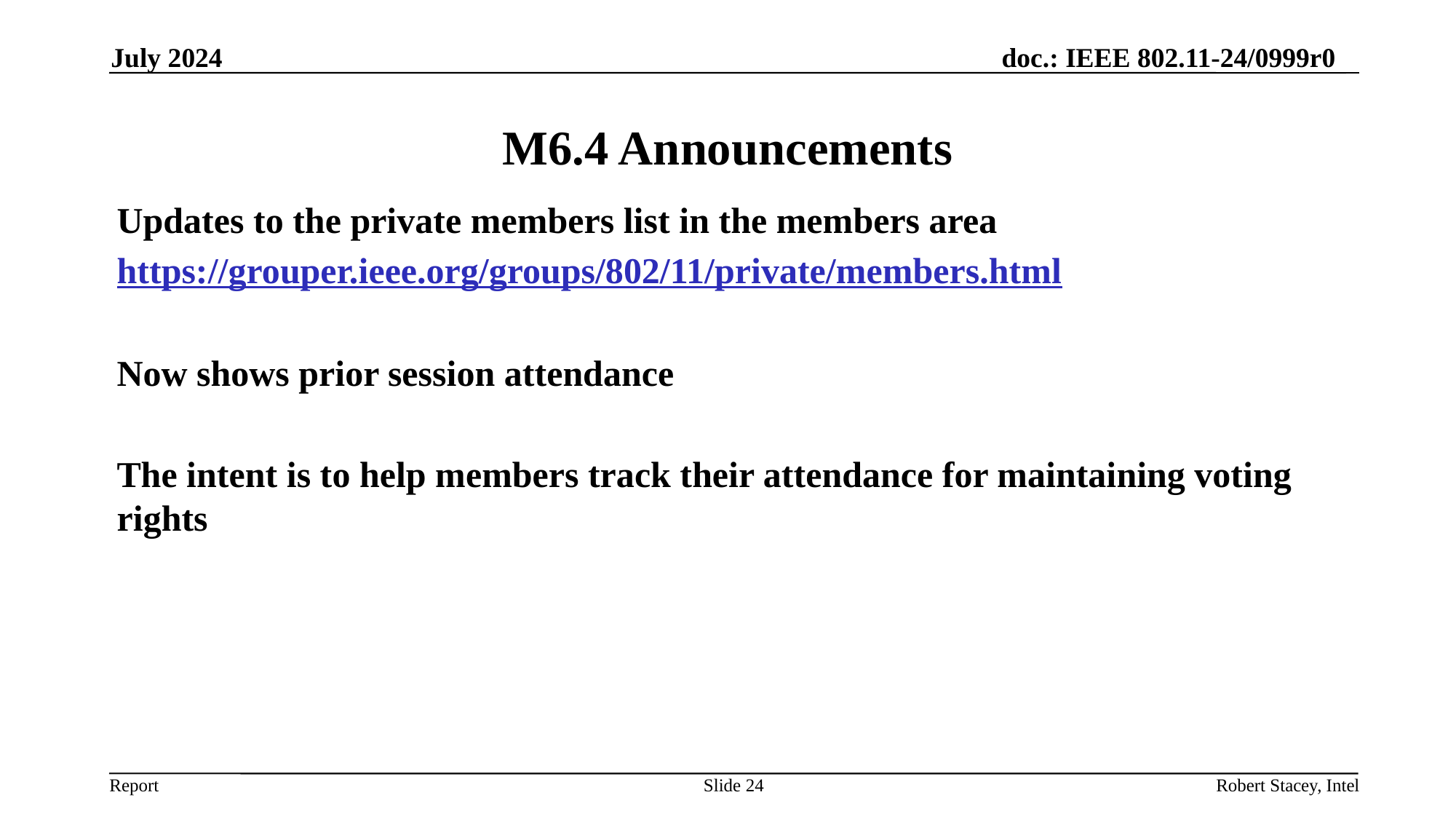

July 2024
# M6.4 Announcements
Updates to the private members list in the members area
https://grouper.ieee.org/groups/802/11/private/members.html

Now shows prior session attendance

The intent is to help members track their attendance for maintaining voting rights
Slide 24
Robert Stacey, Intel